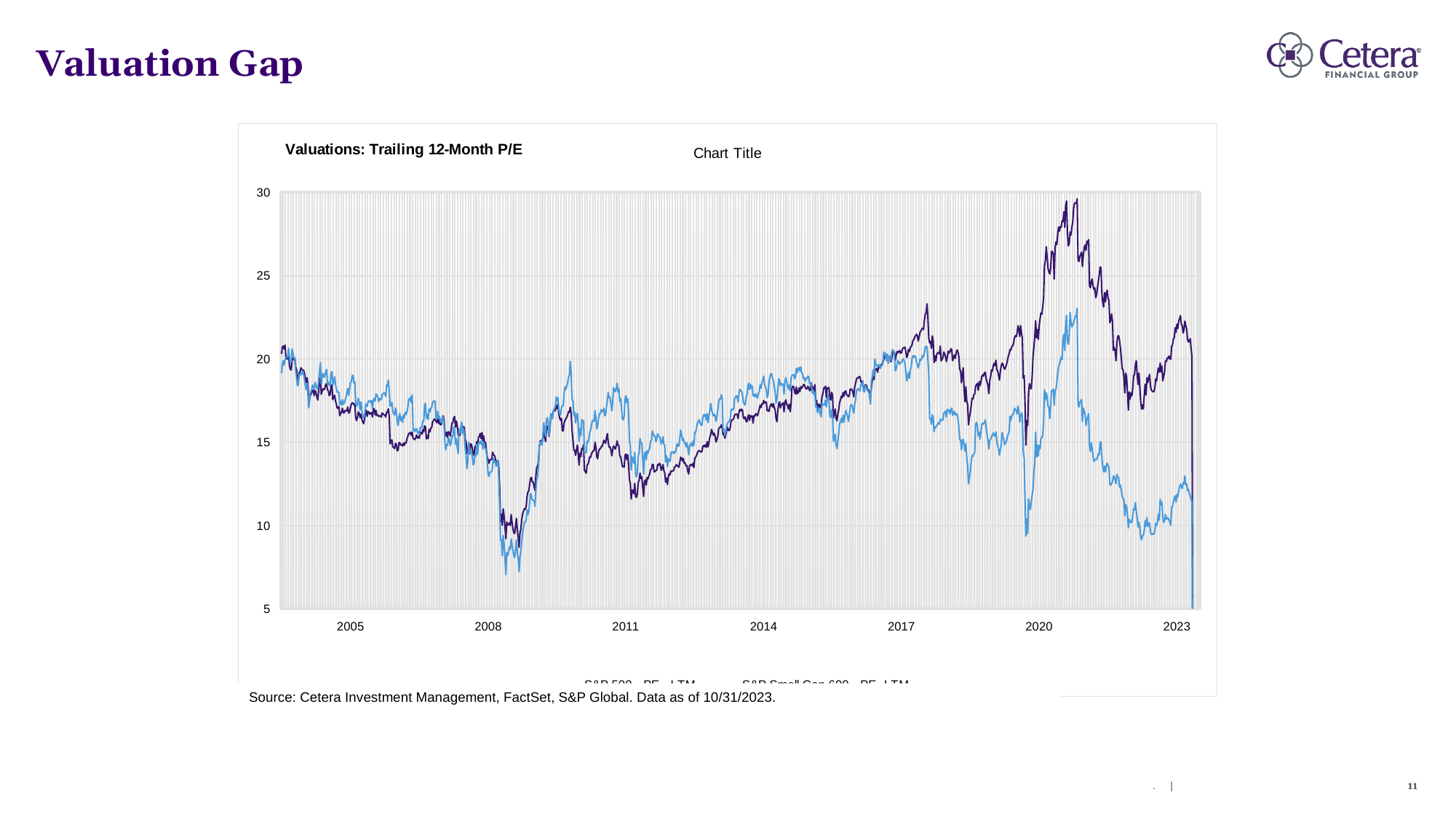

# Valuation Gap

### Chart:

| Category | S&P 500 - PE - LTM | S&P Small Cap 600 - PE -LTM |
|---|---|---|
|  | 20.3 | 19.1447 |
|  | 20.7239 | 19.7228 |
|  | 20.7712 | 19.8913 |
|  | 20.5983 | 19.6264 |
|  | 20.8288 | 19.9475 |
|  | 20.0298 | 20.0952 |
|  | 19.9865 | 20.0947 |
|  | 20.0217 | 20.1711 |
|  | 20.2112 | 20.6332 |
|  | 19.6035 | 20.0875 |
|  | 19.3609 | 19.7391 |
|  | 19.3441 | 19.8251 |
|  | 19.976 | 20.5872 |
|  | 20.07 | 20.3276 |
|  | 19.9404 | 20.0403 |
|  | 20.0625 | 20.0333 |
|  | 19.524 | 19.254 |
|  | 19.3759 | 18.8718 |
|  | 18.7692 | 18.395 |
|  | 18.7278 | 18.4632 |
|  | 19.1835 | 19.0623 |
|  | 19.2324 | 19.014 |
|  | 19.4669 | 19.2029 |
|  | 19.3538 | 19.0736 |
|  | 19.3293 | 19.2802 |
|  | 19.3171 | 19.0729 |
| 2004 | 19.1401 | 18.6998 |
|  | 18.8489 | 18.4105 |
|  | 18.5814 | 18.1418 |
|  | 18.8626 | 18.5371 |
|  | 18.2525 | 17.7481 |
|  | 17.1592 | 17.0557 |
|  | 17.7076 | 17.8026 |
|  | 17.8625 | 17.9882 |
|  | 17.9587 | 18.1567 |
|  | 18.1127 | 18.4316 |
|  | 18.1039 | 18.3151 |
|  | 17.7934 | 18.1705 |
|  | 18.1107 | 18.5949 |
|  | 17.9588 | 18.4117 |
|  | 17.712 | 18.227 |
|  | 17.5306 | 18.2094 |
|  | 18.0666 | 18.6734 |
|  | 18.6509 | 19.2792 |
|  | 18.8925 | 19.7798 |
|  | 17.8757 | 18.4823 |
|  | 18.0446 | 18.9264 |
|  | 18.2115 | 19.1223 |
|  | 18.1495 | 18.896 |
|  | 18.2299 | 18.9865 |
|  | 18.4778 | 19.2057 |
|  | 18.5003 | 19.3677 |
|  | 18.1442 | 18.5036 |
|  | 18.0774 | 18.6245 |
|  | 17.7981 | 18.4068 |
|  | 17.8633 | 18.4382 |
|  | 18.3654 | 19.1608 |
|  | 18.4397 | 19.2299 |
|  | 17.5542 | 18.4621 |
|  | 17.6937 | 18.5787 |
|  | 17.8185 | 18.9228 |
|  | 17.4947 | 18.5009 |
|  | 17.3115 | 18.2391 |
|  | 17.0508 | 18.035 |
|  | 17.0478 | 17.9802 |
|  | 17.1409 | 18.0155 |
|  | 16.5878 | 17.259 |
|  | 16.7266 | 17.4422 |
|  | 16.8059 | 17.2261 |
|  | 17.0344 | 17.555 |
|  | 16.7565 | 17.2769 |
|  | 16.7559 | 17.3485 |
|  | 16.9049 | 17.5188 |
|  | 16.8671 | 17.7032 |
|  | 16.8902 | 17.974 |
|  | 17.1099 | 18.2176 |
|  | 16.7396 | 17.8187 |
|  | 16.7767 | 18.1667 |
| 2005 | 17.0624 | 18.5745 |
|  | 17.2752 | 18.6215 |
|  | 17.3548 | 18.9804 |
|  | 17.3535 | 19.0171 |
|  | 17.2333 | 18.5528 |
|  | 17.2878 | 18.6439 |
|  | 16.4812 | 17.3584 |
|  | 16.2876 | 17.1511 |
|  | 16.4727 | 17.2974 |
|  | 16.8093 | 17.6293 |
|  | 16.7418 | 17.3754 |
|  | 16.4762 | 16.9469 |
|  | 16.679 | 17.4186 |
|  | 16.3489 | 16.8793 |
|  | 16.216 | 16.5191 |
|  | 16.1112 | 16.4536 |
|  | 16.3769 | 16.6184 |
|  | 16.6907 | 17.1559 |
|  | 16.9124 | 17.3048 |
|  | 16.5517 | 17.1455 |
|  | 16.8347 | 17.4187 |
|  | 16.7918 | 17.4984 |
|  | 16.6743 | 17.4716 |
|  | 16.7518 | 17.368 |
|  | 16.7719 | 17.5128 |
|  | 16.5053 | 17.0356 |
|  | 17.0186 | 17.4852 |
|  | 17.0011 | 17.6315 |
|  | 16.6307 | 17.465 |
|  | 16.9034 | 17.9035 |
|  | 16.5947 | 17.8178 |
|  | 16.6365 | 17.7133 |
|  | 16.546 | 17.427 |
|  | 16.5657 | 17.6251 |
|  | 16.5892 | 17.5813 |
|  | 16.499 | 17.5515 |
|  | 16.7487 | 17.8712 |
|  | 16.7043 | 17.9029 |
|  | 16.6378 | 17.9702 |
|  | 16.6297 | 17.9066 |
|  | 16.5113 | 17.7478 |
|  | 16.7983 | 18.4306 |
|  | 16.7834 | 18.3683 |
|  | 17.0041 | 18.7241 |
|  | 16.5406 | 18.1102 |
|  | 14.8947 | 17.172 |
|  | 15.0644 | 17.1987 |
|  | 15.1388 | 17.3902 |
|  | 14.7096 | 16.8241 |
|  | 14.6835 | 16.6955 |
|  | 14.6175 | 16.6206 |
|  | 14.9217 | 17.049 |
| 2006 | 14.8715 | 16.8488 |
|  | 14.4742 | 16.2585 |
|  | 14.5377 | 16.0107 |
|  | 14.97 | 16.5416 |
|  | 14.9542 | 16.7149 |
|  | 14.817 | 16.2865 |
|  | 14.8551 | 16.5024 |
|  | 14.7736 | 16.1789 |
|  | 14.9431 | 16.6255 |
|  | 14.8029 | 16.4477 |
|  | 14.9848 | 16.792 |
|  | 14.9445 | 16.6608 |
|  | 15.1868 | 16.8281 |
|  | 15.351 | 17.1143 |
|  | 15.5235 | 17.5899 |
|  | 15.5042 | 17.5184 |
|  | 15.5861 | 17.7111 |
|  | 15.4098 | 17.3788 |
|  | 15.5972 | 17.8263 |
|  | 15.2157 | 15.6921 |
|  | 15.1969 | 15.7599 |
|  | 15.1508 | 15.6311 |
|  | 15.2675 | 15.8144 |
|  | 15.4271 | 15.7766 |
|  | 15.2461 | 15.5575 |
|  | 15.3372 | 15.6339 |
|  | 15.2356 | 15.4532 |
|  | 15.6019 | 15.8854 |
|  | 15.5683 | 15.8534 |
|  | 15.4752 | 15.8979 |
|  | 15.7633 | 16.2813 |
|  | 15.6159 | 16.2436 |
|  | 15.9718 | 17.2304 |
|  | 15.9171 | 17.3277 |
|  | 15.1962 | 16.436 |
|  | 15.3795 | 16.6817 |
|  | 15.2079 | 16.3553 |
|  | 15.75 | 16.9927 |
|  | 15.6159 | 16.8089 |
|  | 15.85 | 17.0257 |
|  | 15.871 | 17.1023 |
|  | 16.2099 | 17.3615 |
|  | 16.2878 | 17.4675 |
|  | 16.386 | 17.4682 |
|  | 16.3641 | 17.4503 |
|  | 16.2416 | 16.4587 |
|  | 16.1811 | 16.4074 |
|  | 16.4057 | 16.8356 |
|  | 16.1124 | 16.4422 |
|  | 16.3587 | 16.5351 |
|  | 16.0332 | 16.2333 |
|  | 16.0606 | 16.1661 |
| 2007 | 16.3018 | 16.4729 |
|  | 16.5795 | 16.5079 |
|  | 16.3708 | 16.1287 |
|  | 15.6028 | 14.9974 |
|  | 15.3717 | 14.5496 |
|  | 15.596 | 14.8469 |
|  | 15.2757 | 14.8221 |
|  | 15.6266 | 15.2541 |
|  | 15.5762 | 15.1732 |
|  | 15.3711 | 14.7875 |
|  | 15.6782 | 14.9495 |
|  | 16.1324 | 15.398 |
|  | 16.1736 | 15.3068 |
|  | 16.4595 | 15.9037 |
|  | 16.5401 | 15.7557 |
|  | 15.8939 | 14.8685 |
|  | 16.2688 | 15.2154 |
|  | 16.0058 | 14.67 |
|  | 15.4112 | 14.3115 |
|  | 15.5666 | 15.7932 |
|  | 15.3967 | 15.5544 |
|  | 15.8209 | 15.8345 |
|  | 16.1088 | 16.2054 |
|  | 15.7477 | 15.4999 |
|  | 15.9327 | 15.8299 |
|  | 15.8965 | 15.5814 |
|  | 15.1643 | 14.6079 |
|  | 15.0169 | 14.1278 |
|  | 14.3228 | 13.4136 |
|  | 14.3599 | 13.8895 |
|  | 14.9815 | 14.9716 |
|  | 14.2919 | 14.363 |
|  | 14.8791 | 14.417 |
|  | 14.8759 | 14.4405 |
|  | 14.6336 | 14.1894 |
|  | 14.2576 | 13.6383 |
|  | 14.2217 | 13.7374 |
|  | 14.74 | 14.273 |
|  | 14.6088 | 14.1611 |
|  | 15.0293 | 14.8598 |
|  | 14.6112 | 14.2809 |
|  | 15.2701 | 14.9503 |
|  | 15.3564 | 14.9054 |
|  | 15.5212 | 15.0601 |
|  | 15.2016 | 14.8822 |
|  | 15.5818 | 15.0965 |
|  | 15.066 | 14.5878 |
|  | 15.3698 | 14.9526 |
|  | 14.957 | 14.6652 |
|  | 14.9748 | 14.6334 |
|  | 14.5105 | 14.3502 |
|  | 14.085 | 13.7821 |
| 2008 | 13.9315 | 13.0759 |
|  | 13.7328 | 12.9293 |
|  | 13.9502 | 13.1872 |
|  | 13.9475 | 13.1944 |
|  | 13.9549 | 13.2397 |
|  | 14.3981 | 13.5351 |
|  | 14.2468 | 14.0441 |
|  | 14.2043 | 13.7735 |
|  | 14.0667 | 13.8546 |
|  | 13.6209 | 13.5539 |
|  | 13.8395 | 13.6472 |
|  | 13.9023 | 13.922 |
|  | 13.5092 | 12.9213 |
|  | 12.3391 | 11.1545 |
|  | 10.2156 | 9.12055 |
|  | 10.6737 | 9.14339 |
|  | 10.0031 | 8.17836 |
|  | 10.9995 | 9.39192 |
|  | 10.5679 | 8.87988 |
|  | 9.91884 | 8.01916 |
|  | 9.19776 | 7.04641 |
|  | 10.2056 | 8.3717 |
|  | 10.0177 | 8.18575 |
|  | 10.0381 | 8.37916 |
|  | 10.1507 | 8.70571 |
|  | 10.0025 | 8.55351 |
|  | 10.6467 | 9.18437 |
|  | 10.1783 | 8.81383 |
|  | 9.80049 | 8.50526 |
|  | 9.55921 | 8.18025 |
|  | 9.51106 | 8.06806 |
|  | 9.98325 | 8.58581 |
|  | 10.4175 | 9.12509 |
|  | 9.74338 | 8.37848 |
|  | 9.30852 | 8.04626 |
|  | 8.67883 | 7.20631 |
|  | 9.57324 | 8.11039 |
|  | 9.75322 | 8.38922 |
|  | 10.3599 | 9.05198 |
|  | 10.6904 | 9.5787 |
|  | 10.8532 | 9.87261 |
|  | 11.0077 | 10.1696 |
|  | 10.9684 | 10.2101 |
|  | 11.1267 | 10.3351 |
|  | 11.7197 | 10.9391 |
|  | 12.0096 | 10.6544 |
|  | 12.0752 | 10.8458 |
|  | 12.4812 | 11.381 |
|  | 12.8153 | 11.912 |
|  | 12.8874 | 11.7945 |
|  | 12.6175 | 11.5212 |
|  | 12.5998 | 11.5194 |
| 2009 | 12.3331 | 11.4788 |
|  | 12.0904 | 11.1437 |
|  | 12.9575 | 12.0951 |
|  | 13.4619 | 12.7142 |
|  | 13.5565 | 12.9045 |
|  | 13.8345 | 13.5351 |
|  | 14.7776 | 14.7225 |
|  | 15.0768 | 14.9978 |
|  | 15.0936 | 15.0367 |
|  | 14.93 | 14.8048 |
|  | 15.2767 | 15.4227 |
|  | 15.6148 | 16.1706 |
|  | 15.2885 | 15.6943 |
|  | 15.0376 | 15.3407 |
|  | 15.6716 | 16.3135 |
|  | 15.9737 | 16.4797 |
|  | 15.9256 | 16.2283 |
|  | 15.3533 | 15.3873 |
|  | 15.884 | 15.7827 |
|  | 16.6559 | 16.7107 |
|  | 16.6476 | 16.4976 |
|  | 16.6567 | 16.4138 |
|  | 16.8951 | 16.8635 |
|  | 16.9097 | 16.9996 |
|  | 16.8792 | 17.1249 |
|  | 17.1994 | 17.7208 |
|  | 17.018 | 17.4712 |
|  | 17.3259 | 17.6747 |
|  | 16.6942 | 17.0376 |
|  | 16.4455 | 16.6838 |
|  | 16.3146 | 16.6451 |
|  | 16.431 | 17.0578 |
|  | 15.6962 | 17.2038 |
|  | 15.6743 | 17.2004 |
|  | 16.1557 | 17.9722 |
|  | 16.3005 | 18.3135 |
|  | 16.4063 | 18.1775 |
|  | 16.4962 | 18.352 |
|  | 16.6273 | 18.5563 |
|  | 16.8336 | 18.896 |
|  | 16.7948 | 19.063 |
|  | 17.0964 | 19.8528 |
|  | 16.736 | 19.0042 |
|  | 15.7052 | 17.5264 |
|  | 15.1472 | 17.5169 |
|  | 14.5179 | 16.6156 |
|  | 14.5125 | 16.8198 |
|  | 14.2104 | 16.1585 |
|  | 14.5475 | 16.5945 |
|  | 14.8204 | 16.7315 |
|  | 14.2981 | 16.0283 |
|  | 13.6239 | 15.0458 |
| 2010 | 14.34 | 15.8116 |
|  | 14.134 | 15.3921 |
|  | 14.6163 | 16.3584 |
|  | 14.5838 | 16.2903 |
|  | 14.8475 | 16.2664 |
|  | 13.3109 | 14.381 |
|  | 13.229 | 14.3549 |
|  | 13.1357 | 14.3829 |
|  | 13.6183 | 15.0456 |
|  | 13.6756 | 14.9717 |
|  | 13.8396 | 15.1912 |
|  | 14.1212 | 15.5728 |
|  | 14.0846 | 15.7201 |
|  | 14.3057 | 16.04 |
|  | 14.3984 | 16.2692 |
|  | 14.489 | 16.3162 |
|  | 14.4954 | 16.2543 |
|  | 14.9981 | 16.9037 |
|  | 14.6934 | 16.464 |
|  | 14.1311 | 15.8111 |
|  | 14.0083 | 15.9758 |
|  | 14.4062 | 16.4256 |
|  | 14.5975 | 16.7123 |
|  | 14.593 | 16.7026 |
|  | 14.7292 | 16.947 |
|  | 14.7403 | 16.859 |
|  | 14.9013 | 16.8196 |
|  | 15.1141 | 17.0421 |
|  | 15.003 | 16.5834 |
|  | 14.9365 | 16.6473 |
|  | 15.2836 | 17.1229 |
|  | 15.5128 | 17.5288 |
|  | 14.9822 | 17.977 |
|  | 14.6913 | 17.6855 |
|  | 14.7147 | 17.696 |
|  | 14.5331 | 17.3166 |
|  | 14.1777 | 16.8799 |
|  | 14.5518 | 17.4509 |
|  | 14.7647 | 18.2744 |
|  | 14.7191 | 18.1703 |
|  | 14.5816 | 18.0297 |
|  | 14.7787 | 18.2081 |
|  | 15.073 | 18.5396 |
|  | 14.8191 | 18.0197 |
|  | 14.7868 | 18.2137 |
|  | 14.1824 | 17.4477 |
|  | 14.1345 | 17.6165 |
|  | 13.8371 | 17.0212 |
|  | 13.5422 | 16.3859 |
|  | 13.5238 | 16.3442 |
|  | 13.4978 | 16.5732 |
|  | 14.2174 | 17.5694 |
| 2011 | 14.2818 | 17.7931 |
|  | 13.9542 | 17.3617 |
|  | 14.2462 | 17.6082 |
|  | 13.6814 | 16.6965 |
|  | 12.7418 | 15.0599 |
|  | 12.5193 | 14.7808 |
|  | 11.5865 | 13.3322 |
|  | 12.1267 | 14.112 |
|  | 12.0917 | 14.0205 |
|  | 11.8989 | 13.7331 |
|  | 12.5245 | 14.3977 |
|  | 11.7387 | 13.084 |
|  | 11.6807 | 12.9124 |
|  | 11.9038 | 13.2147 |
|  | 12.5819 | 14.2122 |
|  | 12.7017 | 14.348 |
|  | 13.1422 | 15.2203 |
|  | 12.817 | 14.9391 |
|  | 12.9203 | 14.9319 |
|  | 12.3173 | 14.0141 |
|  | 11.7429 | 13.0752 |
|  | 12.6096 | 14.2291 |
|  | 12.7329 | 14.4069 |
|  | 12.4213 | 13.9326 |
|  | 12.8702 | 14.4735 |
|  | 12.7939 | 14.3397 |
|  | 12.9787 | 14.5204 |
|  | 13.1047 | 14.6499 |
|  | 13.3684 | 15.0694 |
|  | 13.3791 | 15.1172 |
|  | 13.6691 | 15.6643 |
|  | 13.6442 | 15.4831 |
|  | 13.2101 | 15.3789 |
|  | 13.2367 | 15.3632 |
|  | 13.3026 | 15.0223 |
|  | 13.3067 | 15.2227 |
|  | 13.6639 | 15.5002 |
|  | 13.6145 | 15.3496 |
|  | 13.7315 | 15.3313 |
|  | 13.6306 | 15.1967 |
|  | 13.3114 | 14.8821 |
|  | 13.4116 | 15.0323 |
|  | 13.6569 | 15.3295 |
|  | 13.2855 | 14.8737 |
|  | 13.1498 | 14.7955 |
|  | 12.6057 | 13.8224 |
|  | 12.8335 | 14.1746 |
|  | 12.4547 | 13.5422 |
|  | 12.9171 | 14.0039 |
|  | 13.1016 | 13.9021 |
|  | 13.0324 | 13.8466 |
|  | 13.2774 | 14.3508 |
| 2012 | 13.2262 | 14.4272 |
|  | 13.2598 | 14.4035 |
|  | 13.3012 | 14.323 |
|  | 13.4933 | 14.4408 |
|  | 13.5323 | 14.3691 |
|  | 13.6503 | 14.5998 |
|  | 13.6074 | 14.9107 |
|  | 13.5414 | 14.7641 |
|  | 13.4978 | 14.7586 |
|  | 13.7885 | 15.2511 |
|  | 14.0934 | 15.7275 |
|  | 14.0454 | 15.4598 |
|  | 13.8669 | 15.1058 |
|  | 14.0248 | 15.2233 |
|  | 13.7245 | 14.9528 |
|  | 13.7573 | 14.9701 |
|  | 13.5776 | 14.7202 |
|  | 13.607 | 14.9582 |
|  | 13.2628 | 14.6599 |
|  | 13.0887 | 14.2375 |
|  | 13.5633 | 14.7481 |
|  | 13.6549 | 14.8985 |
|  | 13.6573 | 14.9193 |
|  | 13.5764 | 14.74 |
|  | 13.7372 | 15.0677 |
|  | 13.4699 | 14.8002 |
|  | 14.0395 | 15.5914 |
|  | 14.1021 | 15.5832 |
|  | 14.2017 | 15.8817 |
|  | 14.3636 | 16.145 |
|  | 14.4688 | 16.2693 |
|  | 14.49 | 16.3534 |
|  | 14.456 | 16.1426 |
|  | 14.4073 | 16.0263 |
|  | 14.429 | 16.0042 |
|  | 14.7303 | 16.4465 |
|  | 14.8036 | 16.6447 |
|  | 14.7265 | 16.5645 |
|  | 14.8392 | 16.6653 |
|  | 14.6912 | 16.3187 |
|  | 15.0331 | 16.7085 |
|  | 14.7163 | 16.1756 |
|  | 14.984 | 16.5396 |
|  | 15.2954 | 16.9104 |
|  | 15.4439 | 17.325 |
|  | 15.7617 | 16.9419 |
|  | 15.6016 | 16.7236 |
|  | 15.4141 | 16.5758 |
|  | 15.5304 | 16.678 |
|  | 15.3611 | 16.5922 |
|  | 15.0053 | 16.2443 |
|  | 15.1372 | 16.5062 |
| 2013 | 15.351 | 16.9457 |
|  | 15.7937 | 17.4058 |
|  | 15.8828 | 17.6066 |
|  | 15.883 | 17.5811 |
|  | 16.0401 | 17.8395 |
|  | 15.8405 | 17.6377 |
|  | 15.4429 | 15.6728 |
|  | 15.5238 | 15.7919 |
|  | 15.2323 | 15.4095 |
|  | 15.4187 | 15.6205 |
|  | 15.674 | 15.9297 |
|  | 15.8923 | 16.16 |
|  | 15.721 | 16.1688 |
|  | 15.6898 | 16.2761 |
|  | 15.8259 | 16.3619 |
|  | 16.2105 | 16.889 |
|  | 16.3365 | 16.9938 |
|  | 16.3424 | 16.946 |
|  | 16.4111 | 16.9576 |
|  | 16.6086 | 17.6322 |
|  | 16.662 | 17.663 |
|  | 16.6838 | 17.7951 |
|  | 16.6739 | 17.7304 |
|  | 16.4174 | 17.4187 |
|  | 16.7601 | 17.9272 |
|  | 16.9685 | 18.1662 |
|  | 16.8659 | 18.0739 |
|  | 16.9809 | 18.058 |
|  | 16.9173 | 17.849 |
|  | 16.4692 | 17.4155 |
|  | 16.4048 | 17.2806 |
|  | 16.5173 | 17.2286 |
|  | 16.2595 | 17.6619 |
|  | 16.2135 | 17.8482 |
|  | 16.4792 | 18.2419 |
|  | 16.6371 | 18.5476 |
|  | 16.306 | 18.1735 |
|  | 16.597 | 18.4829 |
|  | 16.5186 | 18.2184 |
|  | 16.575 | 18.3775 |
|  | 16.1461 | 17.7883 |
|  | 16.5859 | 17.8681 |
|  | 16.5582 | 17.7249 |
|  | 16.7076 | 17.9042 |
|  | 16.6686 | 17.7257 |
|  | 16.5852 | 17.6482 |
|  | 16.7814 | 17.9204 |
|  | 16.985 | 18.0227 |
|  | 17.2192 | 18.4414 |
|  | 17.0761 | 18.2389 |
|  | 17.3076 | 18.6118 |
|  | 17.2802 | 18.7119 |
| 2014 | 17.498 | 18.9611 |
|  | 17.3438 | 18.4804 |
|  | 17.4182 | 18.3299 |
|  | 17.401 | 18.1727 |
|  | 16.8805 | 17.6811 |
|  | 16.9258 | 17.8608 |
|  | 16.8424 | 18.544 |
|  | 17.1307 | 18.9198 |
|  | 17.2485 | 19.1083 |
|  | 17.297 | 19.1075 |
|  | 17.1111 | 18.8388 |
|  | 17.3153 | 18.713 |
|  | 17.0693 | 18.3154 |
|  | 16.926 | 18.0361 |
|  | 16.4155 | 17.3386 |
|  | 16.2293 | 17.5584 |
|  | 16.8796 | 18.1406 |
|  | 17.3228 | 18.8118 |
|  | 17.4191 | 18.6973 |
|  | 17.0581 | 18.3794 |
|  | 17.2452 | 18.516 |
|  | 17.2945 | 18.4833 |
|  | 17.3681 | 18.4817 |
|  | 16.8205 | 17.8821 |
|  | 17.382 | 18.6071 |
|  | 17.5446 | 18.8801 |
|  | 17.2912 | 18.6657 |
|  | 17.2054 | 18.3898 |
|  | 16.9982 | 18.1927 |
|  | 17.2819 | 18.4395 |
|  | 16.8232 | 18.0901 |
|  | 17.2947 | 18.8362 |
|  | 18.2677 | 19.0005 |
|  | 18.3615 | 19.0502 |
|  | 18.3081 | 19.0589 |
|  | 18.0272 | 18.8004 |
|  | 17.8877 | 18.9301 |
|  | 18.3143 | 19.439 |
|  | 17.9056 | 19.1586 |
|  | 17.9597 | 19.3959 |
|  | 18.2488 | 19.4815 |
|  | 18.0294 | 19.274 |
|  | 18.3297 | 19.5054 |
|  | 18.2394 | 19.1442 |
|  | 18.3173 | 19.1244 |
|  | 18.4478 | 18.8045 |
|  | 18.4636 | 18.8683 |
|  | 18.3093 | 18.6496 |
|  | 18.191 | 18.8025 |
|  | 18.2081 | 18.8249 |
|  | 18.3514 | 18.9562 |
|  | 18.2833 | 18.933 |
| 2015 | 18.0885 | 18.5071 |
|  | 18.1192 | 18.5476 |
|  | 18.5736 | 18.5218 |
|  | 18.1176 | 17.9507 |
|  | 18.3199 | 18.1392 |
|  | 18.1167 | 17.8372 |
|  | 18.4497 | 17.9934 |
|  | 17.3785 | 17.1173 |
|  | 17.5067 | 17.1743 |
|  | 16.9152 | 16.7745 |
|  | 17.2754 | 17.0014 |
|  | 17.2598 | 16.9623 |
|  | 17.0552 | 16.6866 |
|  | 17.1829 | 16.5072 |
|  | 17.7249 | 17.3415 |
|  | 17.885 | 17.22 |
|  | 18.26 | 17.2844 |
|  | 18.2198 | 17.233 |
|  | 18.3623 | 17.5348 |
|  | 17.6673 | 17.1183 |
|  | 18.2513 | 17.5991 |
|  | 18.2536 | 17.8565 |
|  | 18.2834 | 17.4837 |
|  | 17.5899 | 16.6062 |
|  | 17.5344 | 16.4688 |
|  | 17.9945 | 16.9553 |
|  | 17.8399 | 16.7001 |
|  | 16.4454 | 15.0406 |
|  | 16.6718 | 15.2176 |
|  | 16.9869 | 15.475 |
|  | 16.4222 | 14.8063 |
|  | 16.2873 | 14.6127 |
|  | 16.6895 | 15.1021 |
|  | 16.9271 | 15.4799 |
|  | 17.3624 | 16.0948 |
|  | 17.5497 | 16.2234 |
|  | 17.7681 | 16.4394 |
|  | 17.6658 | 16.1592 |
|  | 17.979 | 16.6174 |
|  | 17.766 | 16.2036 |
|  | 18.0482 | 16.5939 |
|  | 18.076 | 16.9003 |
|  | 17.8411 | 16.7405 |
|  | 17.8163 | 16.548 |
|  | 17.7306 | 16.2461 |
|  | 17.7947 | 16.6252 |
|  | 18.1895 | 17.1147 |
|  | 18.1847 | 17.2427 |
|  | 18.1608 | 17.2274 |
|  | 18.0116 | 16.9786 |
|  | 17.7254 | 16.7441 |
|  | 18.2726 | 17.2435 |
| 2016 | 18.5011 | 17.5066 |
|  | 18.7598 | 18.0439 |
|  | 18.8696 | 18.1772 |
|  | 18.8506 | 18.2095 |
|  | 18.9331 | 18.126 |
|  | 18.9319 | 18.0745 |
|  | 18.6587 | 18.4471 |
|  | 18.5549 | 18.4115 |
|  | 18.676 | 18.6281 |
|  | 18.2137 | 18.0647 |
|  | 18.2189 | 18.0211 |
|  | 18.446 | 18.3926 |
|  | 18.438 | 18.3248 |
|  | 18.298 | 18.1471 |
|  | 18.0901 | 18.0629 |
|  | 18.1325 | 18.0423 |
|  | 18.0127 | 17.7433 |
|  | 17.6579 | 17.2816 |
|  | 18.3042 | 18.697 |
|  | 18.7176 | 18.8894 |
|  | 18.9805 | 19.3392 |
|  | 18.7544 | 18.9799 |
|  | 19.3403 | 19.9993 |
|  | 19.3698 | 19.6245 |
|  | 19.4164 | 19.659 |
|  | 19.1966 | 19.5253 |
|  | 19.5025 | 19.5854 |
|  | 19.4861 | 19.6662 |
|  | 19.4439 | 19.4344 |
|  | 19.6544 | 19.5735 |
|  | 19.6571 | 19.5949 |
|  | 19.8313 | 19.7413 |
|  | 19.9599 | 20.3832 |
|  | 20.1078 | 20.3823 |
|  | 20.2526 | 20.2513 |
|  | 20.1891 | 19.8833 |
|  | 20.2705 | 20.2639 |
|  | 19.9724 | 19.731 |
|  | 20.1111 | 20.1123 |
|  | 20.0248 | 20.1639 |
|  | 19.8202 | 19.9026 |
|  | 20.0126 | 20.4258 |
|  | 20.3324 | 20.563 |
|  | 20.4618 | 20.4861 |
|  | 20.3882 | 20.2592 |
|  | 19.9006 | 19.287 |
|  | 20.2302 | 19.3952 |
|  | 20.4439 | 19.6607 |
|  | 20.3587 | 19.895 |
|  | 20.448 | 19.8201 |
|  | 20.504 | 19.6671 |
|  | 20.3435 | 19.7634 |
| 2017 | 20.3638 | 19.7892 |
|  | 20.5709 | 19.9097 |
|  | 20.6754 | 20.0059 |
|  | 20.6579 | 19.8946 |
|  | 20.7085 | 19.7318 |
|  | 20.4249 | 19.2372 |
|  | 20.0828 | 18.6841 |
|  | 20.2164 | 18.8943 |
|  | 20.5646 | 19.1843 |
|  | 20.4454 | 18.835 |
|  | 20.7016 | 19.3356 |
|  | 20.7237 | 19.5009 |
|  | 20.8579 | 20.0192 |
|  | 21.103 | 20.1894 |
|  | 21.1586 | 20.1011 |
|  | 21.3039 | 20.1841 |
|  | 21.3997 | 20.121 |
|  | 21.4779 | 19.8166 |
|  | 21.4179 | 19.6804 |
|  | 21.0773 | 19.4605 |
|  | 21.2855 | 19.6333 |
|  | 21.5949 | 19.9927 |
|  | 21.6615 | 19.9046 |
|  | 21.783 | 20.0292 |
|  | 21.8387 | 20.2116 |
|  | 21.7602 | 20.1127 |
|  | 22.3105 | 20.3626 |
|  | 22.6573 | 20.7148 |
|  | 22.8009 | 20.7555 |
|  | 23.3077 | 20.7225 |
|  | 22.4408 | 19.958 |
|  | 21.255 | 19.0631 |
|  | 20.953 | 16.4188 |
|  | 21.0594 | 16.428 |
|  | 20.6341 | 16.0807 |
|  | 21.3798 | 16.6376 |
|  | 21.067 | 16.4636 |
|  | 19.7811 | 15.6244 |
|  | 20.1805 | 15.9178 |
|  | 19.8726 | 15.8843 |
|  | 20.2587 | 15.9967 |
|  | 20.3739 | 16.0773 |
|  | 20.3442 | 16.1682 |
|  | 20.2986 | 16.074 |
|  | 20.7735 | 16.388 |
|  | 19.8778 | 16.2939 |
|  | 19.9699 | 16.3141 |
|  | 20.0824 | 16.3177 |
|  | 20.4169 | 16.7356 |
|  | 20.3021 | 16.8007 |
|  | 20.1204 | 16.8676 |
|  | 19.8411 | 16.5092 |
| 2018 | 20.1272 | 16.9714 |
|  | 20.4646 | 16.8897 |
|  | 20.3546 | 16.9253 |
|  | 20.4579 | 16.6959 |
|  | 20.6079 | 16.9274 |
|  | 20.5547 | 17.0534 |
|  | 19.8867 | 16.5986 |
|  | 20.0504 | 16.8011 |
|  | 20.237 | 16.8367 |
|  | 20.0299 | 16.6278 |
|  | 20.3762 | 16.7196 |
|  | 20.5359 | 16.6831 |
|  | 20.4324 | 16.4441 |
|  | 20.1831 | 15.9523 |
|  | 19.3622 | 15.162 |
|  | 19.3 | 15.128 |
|  | 18.5616 | 14.5389 |
|  | 19.0465 | 15.116 |
|  | 19.4643 | 15.1628 |
|  | 18.1272 | 14.8339 |
|  | 17.4326 | 14.4563 |
|  | 18.3205 | 14.9071 |
|  | 17.4828 | 14.0588 |
|  | 17.2297 | 13.5712 |
|  | 16.0368 | 12.4904 |
|  | 16.4997 | 12.863 |
|  | 16.7727 | 13.2577 |
|  | 17.1868 | 13.8252 |
|  | 17.6326 | 14.1948 |
|  | 17.5914 | 14.1507 |
|  | 17.849 | 14.3148 |
|  | 17.8728 | 14.3399 |
|  | 18.3541 | 16.0647 |
|  | 18.4603 | 16.1846 |
|  | 18.5149 | 16.0187 |
|  | 18.121 | 15.3815 |
|  | 18.6382 | 15.5926 |
|  | 18.3931 | 15.1813 |
|  | 18.6036 | 15.5754 |
|  | 18.9405 | 16.0744 |
|  | 19.0396 | 16.1379 |
|  | 18.9608 | 16.0833 |
|  | 19.1669 | 16.1793 |
|  | 19.1926 | 16.3427 |
|  | 18.7759 | 15.8381 |
|  | 18.6013 | 15.4398 |
|  | 18.3964 | 15.1238 |
|  | 17.9191 | 14.5829 |
|  | 18.6971 | 15.1056 |
|  | 18.933 | 15.174 |
|  | 19.3415 | 15.3134 |
|  | 19.2694 | 15.4129 |
| 2019 | 19.5715 | 15.5515 |
|  | 19.7295 | 15.4654 |
|  | 19.5955 | 15.3451 |
|  | 19.9166 | 15.6208 |
|  | 19.3525 | 15.0769 |
|  | 19.2866 | 14.7789 |
|  | 19.0019 | 14.5915 |
|  | 18.7303 | 14.225 |
|  | 19.246 | 14.5634 |
|  | 19.5782 | 14.7658 |
|  | 19.7438 | 15.577 |
|  | 19.675 | 15.3292 |
|  | 19.4704 | 15.1534 |
|  | 19.3781 | 14.856 |
|  | 19.5022 | 14.947 |
|  | 19.6633 | 15.0715 |
|  | 19.8892 | 15.3363 |
|  | 20.1569 | 15.5043 |
|  | 20.3054 | 15.5863 |
|  | 20.5628 | 16.5529 |
|  | 20.5386 | 16.3291 |
|  | 20.7491 | 16.5658 |
|  | 20.7821 | 16.6754 |
|  | 20.9424 | 16.6947 |
|  | 21.2679 | 17.0385 |
|  | 21.3928 | 16.9659 |
|  | 21.3327 | 16.8895 |
|  | 21.5373 | 16.6866 |
|  | 21.9924 | 17.1637 |
|  | 21.7856 | 16.8273 |
|  | 21.3418 | 16.2065 |
|  | 21.9984 | 16.564 |
|  | 21.5354 | 16.7669 |
|  | 21.2654 | 16.5836 |
|  | 18.8451 | 14.4324 |
|  | 19.0021 | 14.0434 |
|  | 17.3899 | 11.624 |
|  | 14.8212 | 9.35631 |
|  | 16.3025 | 10.3827 |
|  | 16.0044 | 9.51187 |
|  | 17.9103 | 11.5898 |
|  | 18.5118 | 11.1268 |
|  | 18.2686 | 10.9474 |
|  | 18.2051 | 11.4118 |
|  | 18.8775 | 11.8202 |
|  | 20.0806 | 12.1173 |
|  | 20.6994 | 13.2039 |
|  | 21.3141 | 13.779 |
|  | 22.2879 | 15.6014 |
|  | 21.2688 | 14.119 |
|  | 21.7717 | 14.8305 |
|  | 21.1721 | 14.1626 |
| 2020 | 21.997 | 14.8009 |
|  | 22.4187 | 14.5974 |
|  | 22.748 | 15.2242 |
|  | 22.6816 | 15.2592 |
|  | 23.0996 | 15.4206 |
|  | 23.6663 | 16.1832 |
|  | 25.5764 | 18.1358 |
|  | 25.8767 | 17.5473 |
|  | 26.734 | 17.9602 |
|  | 26.1255 | 17.7141 |
|  | 25.4422 | 17.1564 |
|  | 25.228 | 17.0998 |
|  | 25.1012 | 16.4178 |
|  | 25.452 | 17.2146 |
|  | 26.4569 | 18.0761 |
|  | 26.4459 | 18.0717 |
|  | 26.2624 | 18.1962 |
|  | 24.7907 | 17.2158 |
|  | 26.6574 | 18.1058 |
|  | 27.0291 | 18.1894 |
|  | 26.8677 | 18.5904 |
|  | 27.5031 | 19.1445 |
|  | 27.9191 | 19.5338 |
|  | 27.6722 | 19.6602 |
|  | 27.9503 | 19.9372 |
|  | 27.9138 | 20.1169 |
|  | 28.2913 | 19.9583 |
|  | 28.2567 | 21.1721 |
|  | 28.8402 | 21.476 |
|  | 27.8918 | 20.5068 |
|  | 29.1745 | 21.9394 |
|  | 29.4832 | 22.6118 |
|  | 27.5886 | 21.134 |
|  | 26.7854 | 20.8803 |
|  | 26.9055 | 21.3216 |
|  | 27.6122 | 22.7886 |
|  | 27.4313 | 22.1844 |
|  | 27.8966 | 21.9076 |
|  | 28.2274 | 22.0364 |
|  | 29.0617 | 22.1698 |
|  | 29.357 | 22.3712 |
|  | 29.3449 | 22.5758 |
|  | 29.3236 | 22.5303 |
|  | 29.6161 | 23.0516 |
|  | 25.9369 | 17.2665 |
|  | 25.8444 | 17.1198 |
|  | 26.1407 | 17.3937 |
|  | 26.2715 | 17.4687 |
|  | 26.4125 | 17.5567 |
|  | 25.5494 | 16.2328 |
|  | 26.2246 | 17.0431 |
|  | 26.6869 | 16.8416 |
| 2021 | 26.8446 | 16.6797 |
|  | 26.5074 | 16.0049 |
|  | 27.0697 | 16.3359 |
|  | 26.9183 | 16.518 |
|  | 27.1654 | 16.7048 |
|  | 24.3942 | 14.7834 |
|  | 24.2732 | 14.4402 |
|  | 24.6354 | 14.9573 |
|  | 24.8018 | 14.5983 |
|  | 24.3911 | 14.155 |
|  | 24.1671 | 13.8434 |
|  | 24.2666 | 13.9771 |
|  | 23.6667 | 13.9425 |
|  | 23.8542 | 13.9622 |
|  | 24.2747 | 14.0848 |
|  | 24.6932 | 14.3143 |
|  | 25.0402 | 14.245 |
|  | 25.526 | 15.0157 |
|  | 25.4354 | 15.0023 |
|  | 23.9307 | 14.0225 |
|  | 23.4056 | 13.5499 |
|  | 23.1102 | 13.214 |
|  | 23.9788 | 13.553 |
|  | 23.4312 | 13.2218 |
|  | 23.9521 | 13.6053 |
|  | 24.1257 | 13.7385 |
|  | 23.633 | 13.5965 |
|  | 23.5075 | 13.4656 |
|  | 22.165 | 12.486 |
|  | 22.3413 | 12.4174 |
|  | 22.6942 | 12.5199 |
|  | 22.2496 | 12.6326 |
|  | 20.5225 | 12.9546 |
|  | 20.6929 | 12.9637 |
|  | 20.4788 | 12.713 |
|  | 19.8873 | 12.5096 |
|  | 20.9922 | 13.0556 |
|  | 21.3748 | 12.9011 |
|  | 21.3905 | 12.8633 |
|  | 21.1219 | 12.2972 |
|  | 20.6641 | 12.4175 |
|  | 20.0739 | 12.1579 |
|  | 19.3997 | 11.7152 |
|  | 19.3531 | 11.6575 |
|  | 18.8913 | 11.4733 |
|  | 17.9547 | 10.5677 |
|  | 19.1444 | 11.252 |
|  | 18.9196 | 11.1523 |
|  | 17.969 | 10.6413 |
|  | 16.9225 | 9.8518 |
|  | 18.0166 | 10.3708 |
|  | 17.5942 | 10.2031 |
| 2022 | 17.9495 | 10.2429 |
|  | 17.7817 | 10.1726 |
|  | 18.2358 | 10.5977 |
|  | 19.0029 | 11.0077 |
|  | 19.0564 | 10.9212 |
|  | 19.6721 | 11.3823 |
|  | 19.882 | 10.8477 |
|  | 19.0786 | 10.4356 |
|  | 18.4601 | 9.90074 |
|  | 19.1372 | 10.1886 |
|  | 18.3115 | 9.86698 |
|  | 17.4547 | 9.30226 |
|  | 16.9849 | 9.12585 |
|  | 17.2365 | 9.39135 |
|  | 17.0007 | 9.39301 |
|  | 17.8039 | 9.68466 |
|  | 18.476 | 10.2712 |
|  | 17.8326 | 9.94779 |
|  | 18.8666 | 10.462 |
|  | 18.5768 | 9.93586 |
|  | 18.8513 | 10.0777 |
|  | 19.0675 | 10.1579 |
|  | 18.408 | 9.68047 |
|  | 18.1181 | 9.44596 |
|  | 18.0708 | 9.5127 |
|  | 18.0327 | 9.47176 |
|  | 18.0327 | 9.47176 |
|  | 18.2691 | 9.70856 |
|  | 18.7986 | 10.1232 |
|  | 18.6764 | 9.99273 |
|  | 19.1415 | 10.2047 |
|  | 19.4514 | 10.6807 |
|  | 19.2116 | 10.3135 |
|  | 19.7492 | 11.5656 |
|  | 19.2175 | 11.2436 |
|  | 19.5631 | 11.3894 |
|  | 18.6833 | 10.5056 |
|  | 18.9454 | 10.1835 |
|  | 19.2096 | 10.2699 |
|  | 19.8716 | 10.6583 |
|  | 19.842 | 10.3616 |
|  | 20.0579 | 10.4621 |
|  | 20.0132 | 10.4403 |
|  | 20.1715 | 10.3436 |
|  | 20.0226 | 10.1877 |
|  | 19.9686 | 10.0028 |
|  | 20.7518 | 11.1118 |
|  | 20.829 | 11.1224 |
|  | 21.2072 | 11.4214 |
|  | 21.2923 | 11.629 |
|  | 21.874 | 11.7739 |
|  | 21.5894 | 11.3988 |
| 2023 | 22.0833 | 11.8625 |
Source: Cetera Investment Management, FactSet, S&P Global. Data as of 10/31/2023.